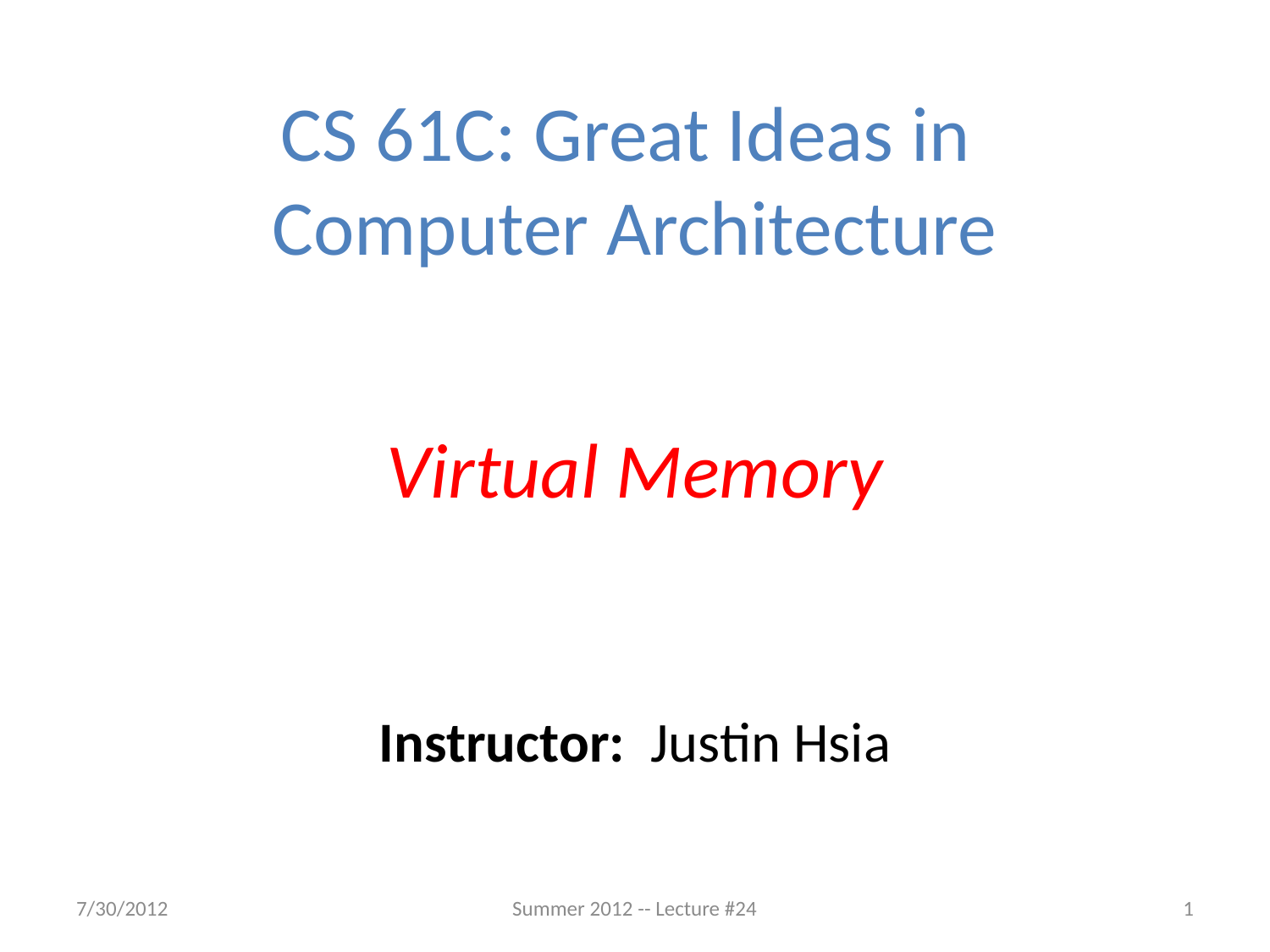

CS 61C: Great Ideas in
Computer Architecture

Virtual Memory

Instructor:  Justin Hsia
7/30/2012
Summer 2012 -- Lecture #24
1